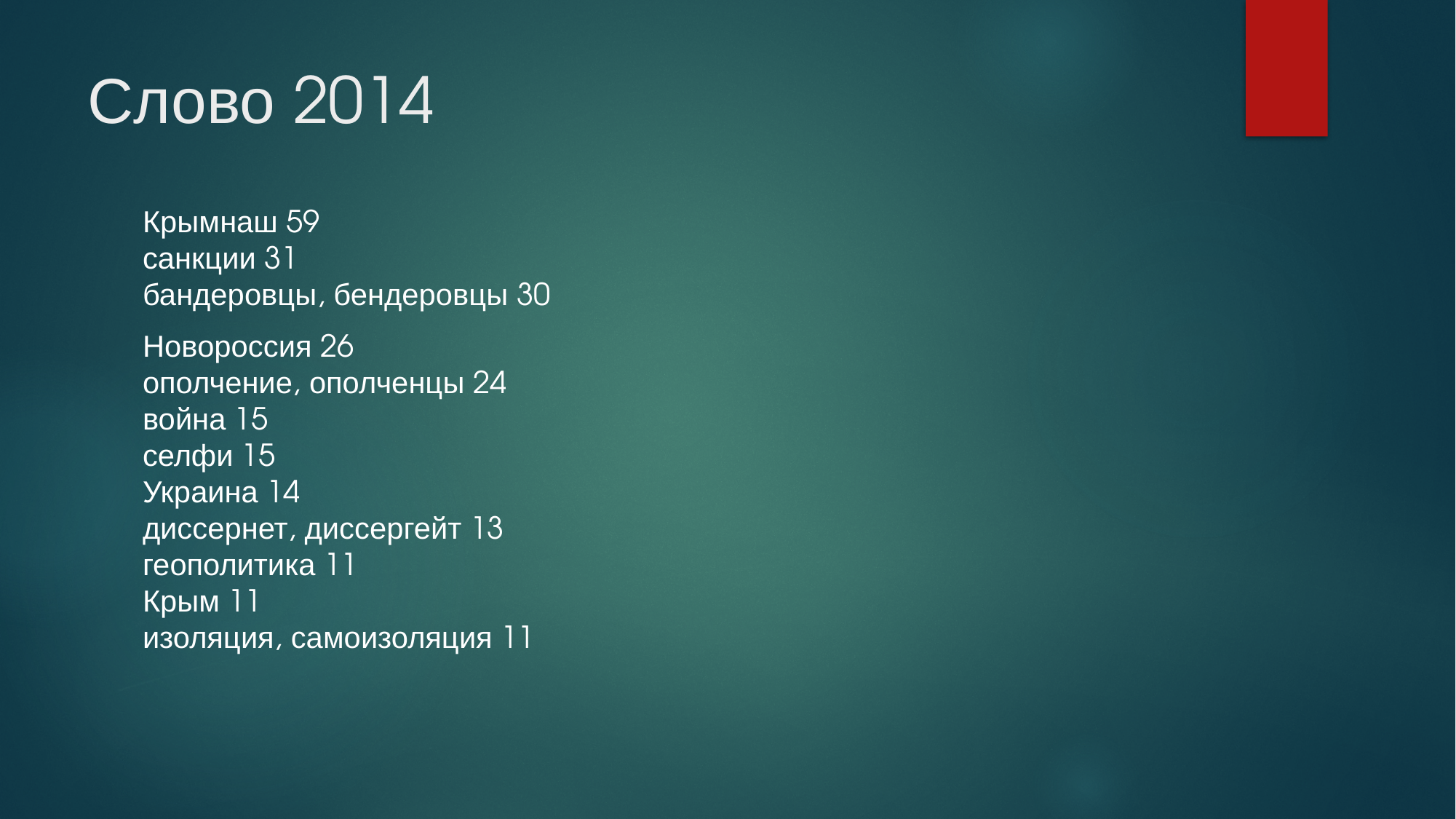

# Слово 2014

Крымнаш 59
санкции 31
бандеровцы, бендеровцы 30
Новороссия 26
ополчение, ополченцы 24
война 15
селфи 15
Украина 14
диссернет, диссергейт 13
геополитика 11
Крым 11
изоляция, самоизоляция 11